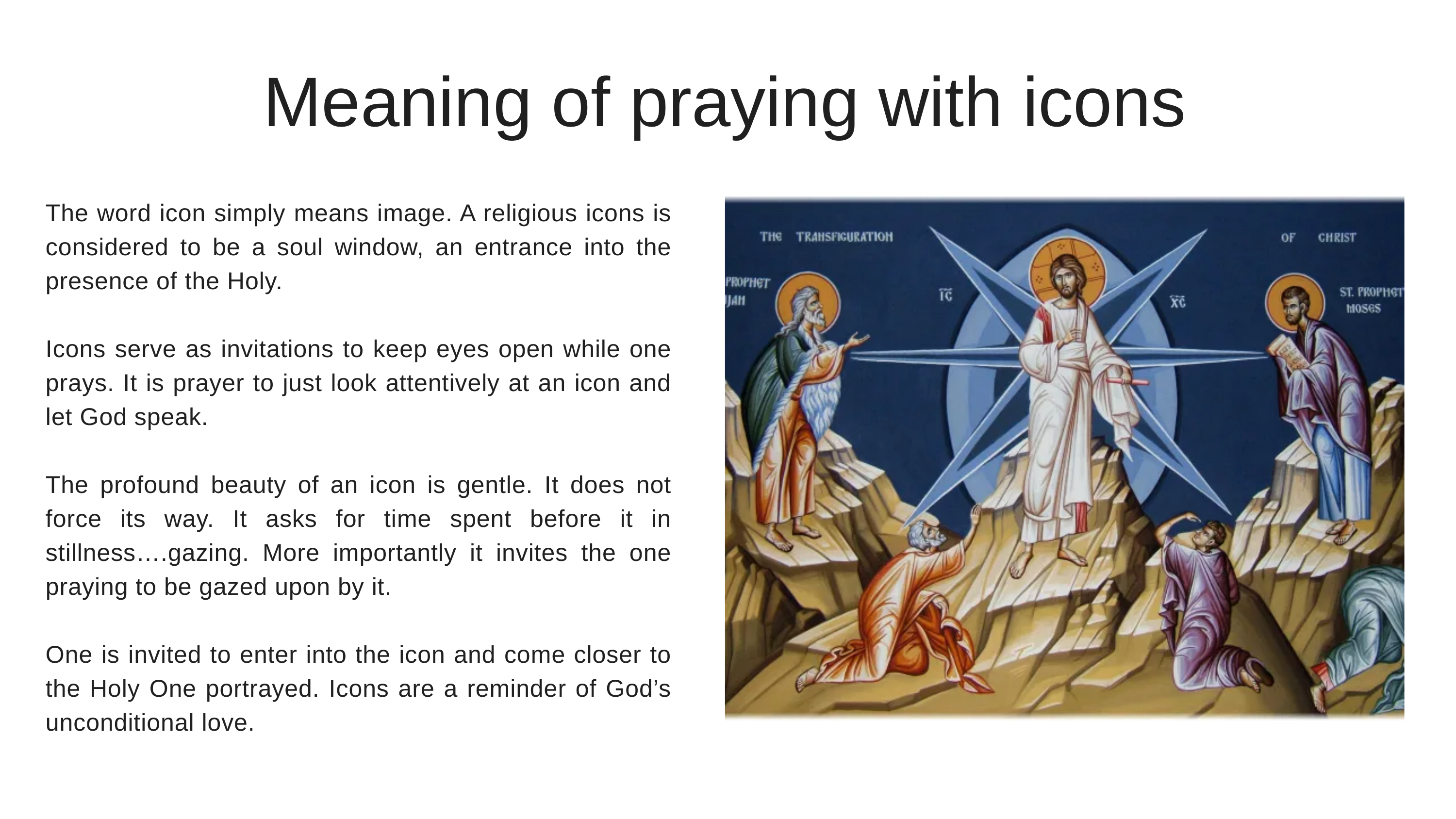

Meaning of praying with icons
The word icon simply means image. A religious icons is considered to be a soul window, an entrance into the presence of the Holy.

Icons serve as invitations to keep eyes open while one prays. It is prayer to just look attentively at an icon and let God speak.

The profound beauty of an icon is gentle. It does not force its way. It asks for time spent before it in stillness….gazing. More importantly it invites the one praying to be gazed upon by it.

One is invited to enter into the icon and come closer to the Holy One portrayed. Icons are a reminder of God’s unconditional love.